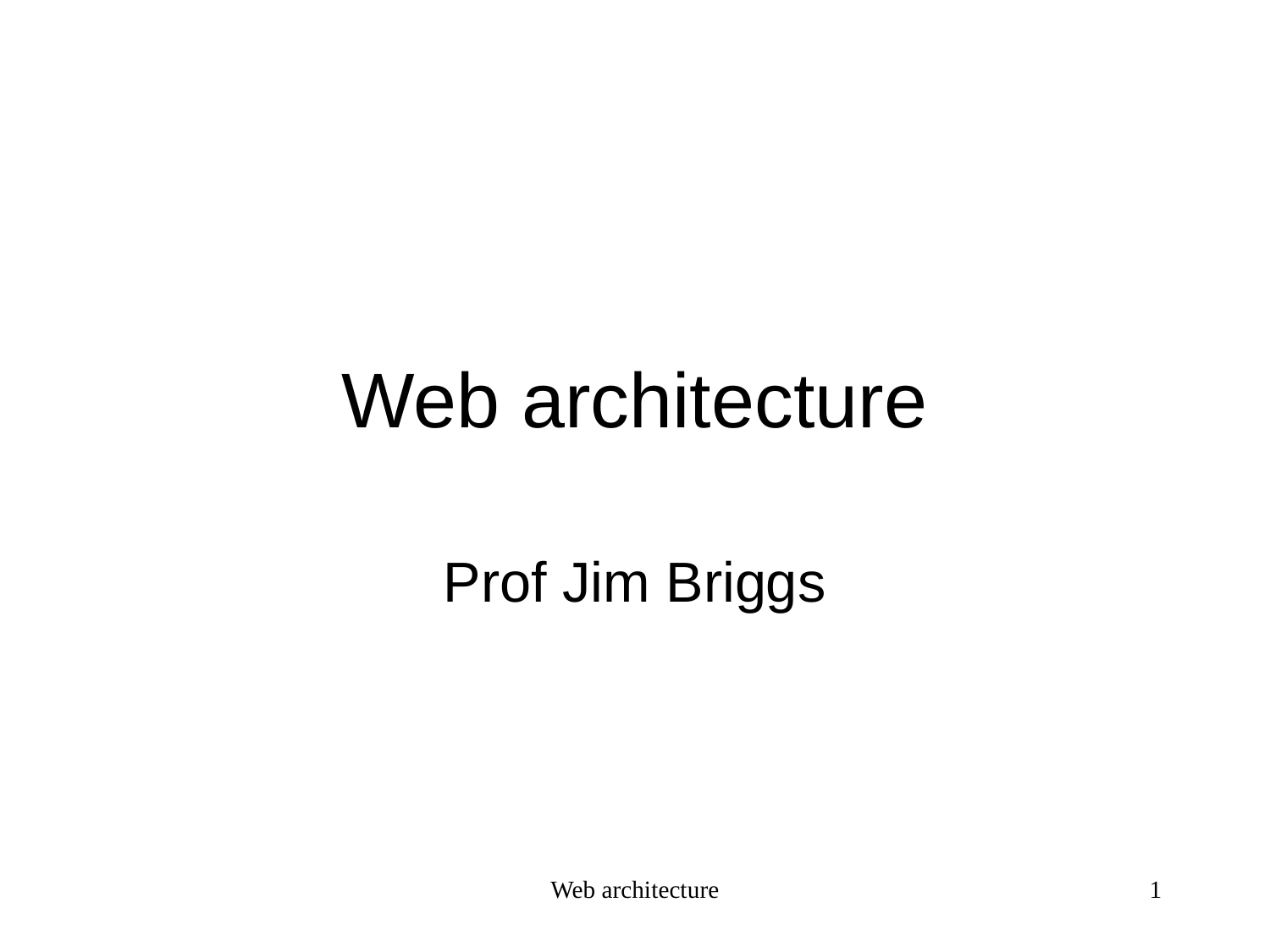

# Web architecture
Prof Jim Briggs
Web architecture
1